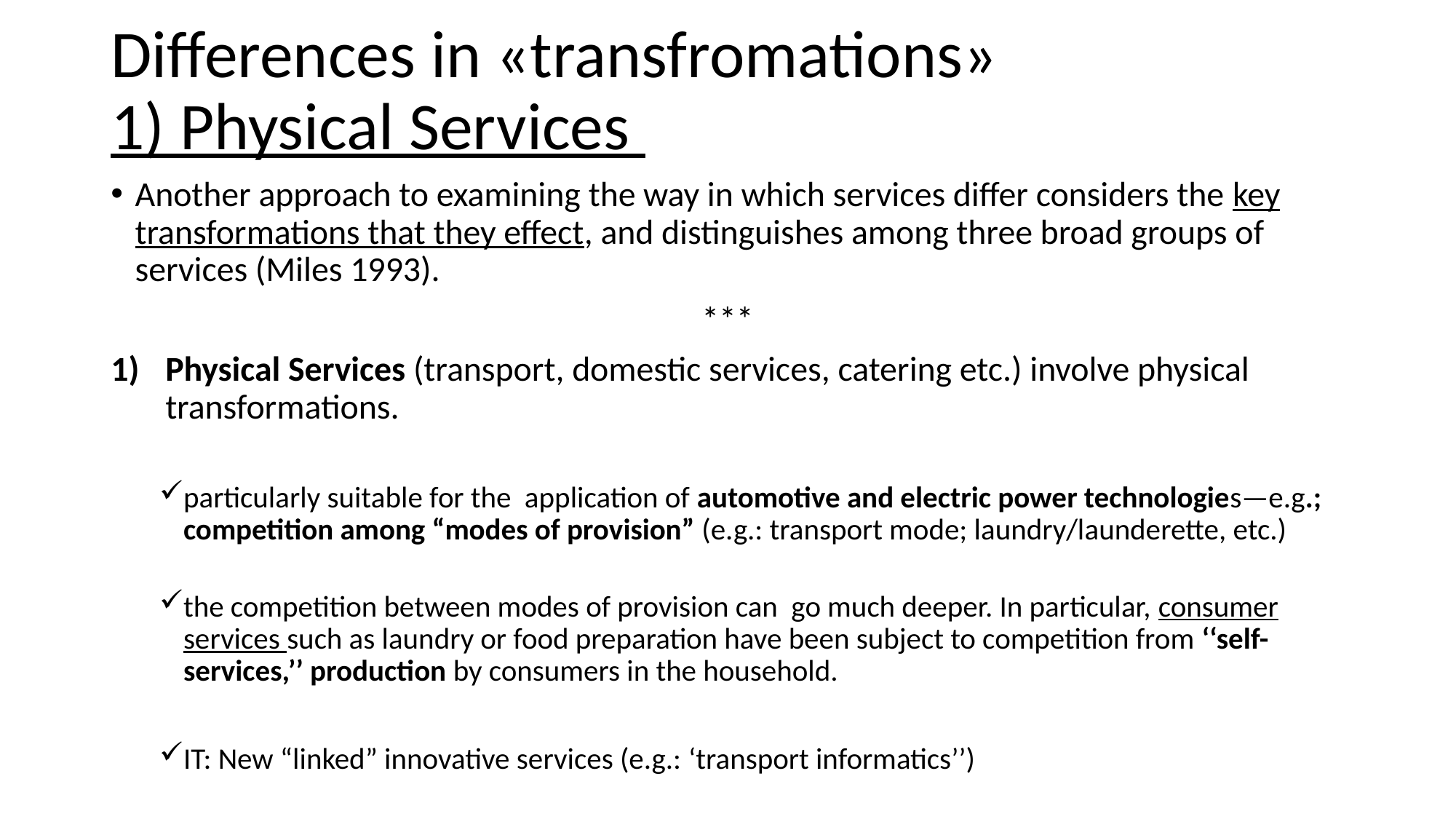

# Differences in «transfromations» 1) Physical Services
Another approach to examining the way in which services differ considers the key transformations that they effect, and distinguishes among three broad groups of services (Miles 1993).
***
Physical Services (transport, domestic services, catering etc.) involve physical transformations.

particularly suitable for the  application of automotive and electric power technologies—e.g.; competition among “modes of provision” (e.g.: transport mode; laundry/launderette, etc.)

the competition between modes of provision can  go much deeper. In particular, consumer services such as laundry or food preparation have been subject to competition from ‘‘self-services,’’ production by consumers in the household.

IT: New “linked” innovative services (e.g.: ‘transport informatics’’)